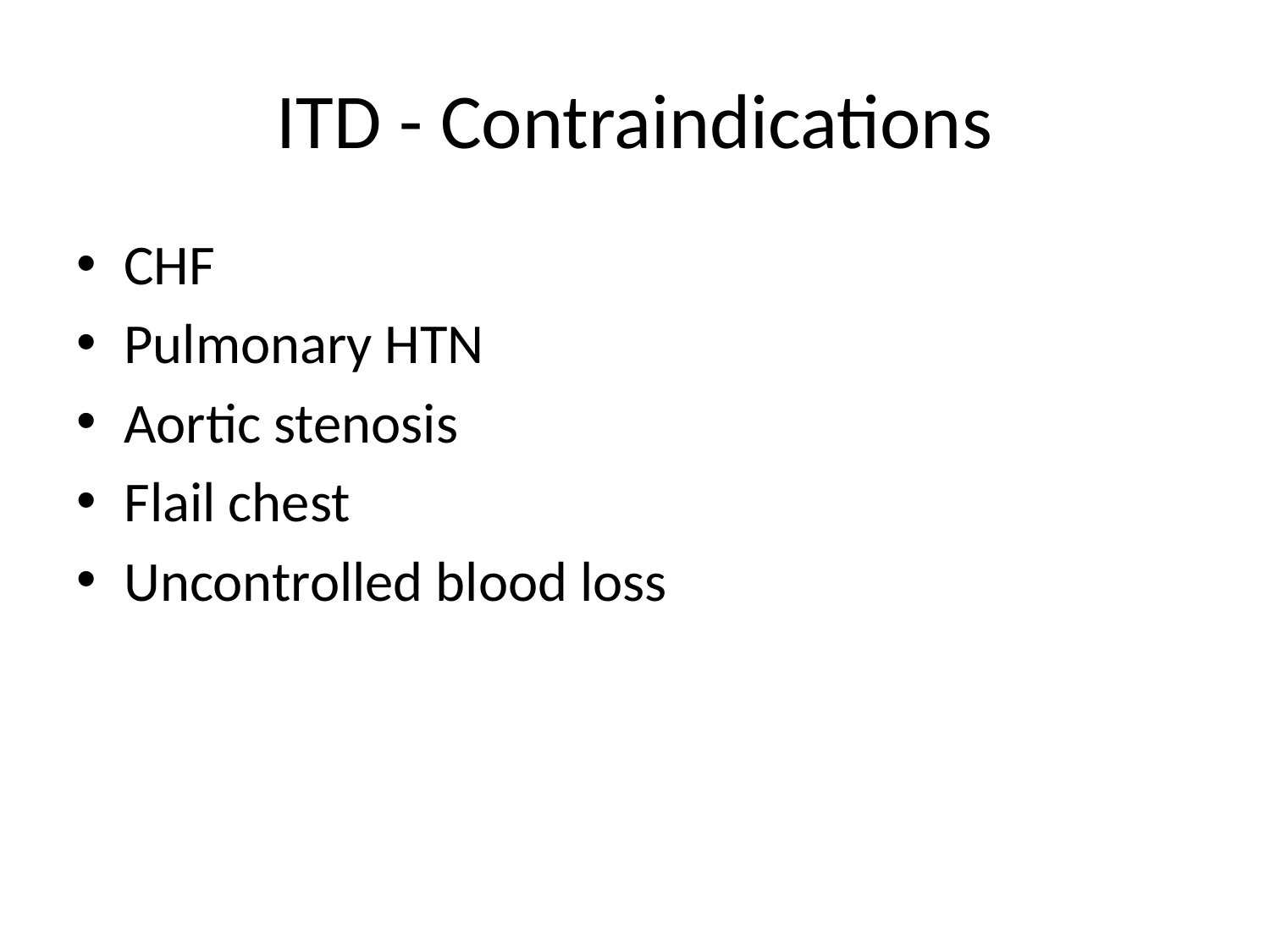

# ITD - Contraindications
CHF
Pulmonary HTN
Aortic stenosis
Flail chest
Uncontrolled blood loss